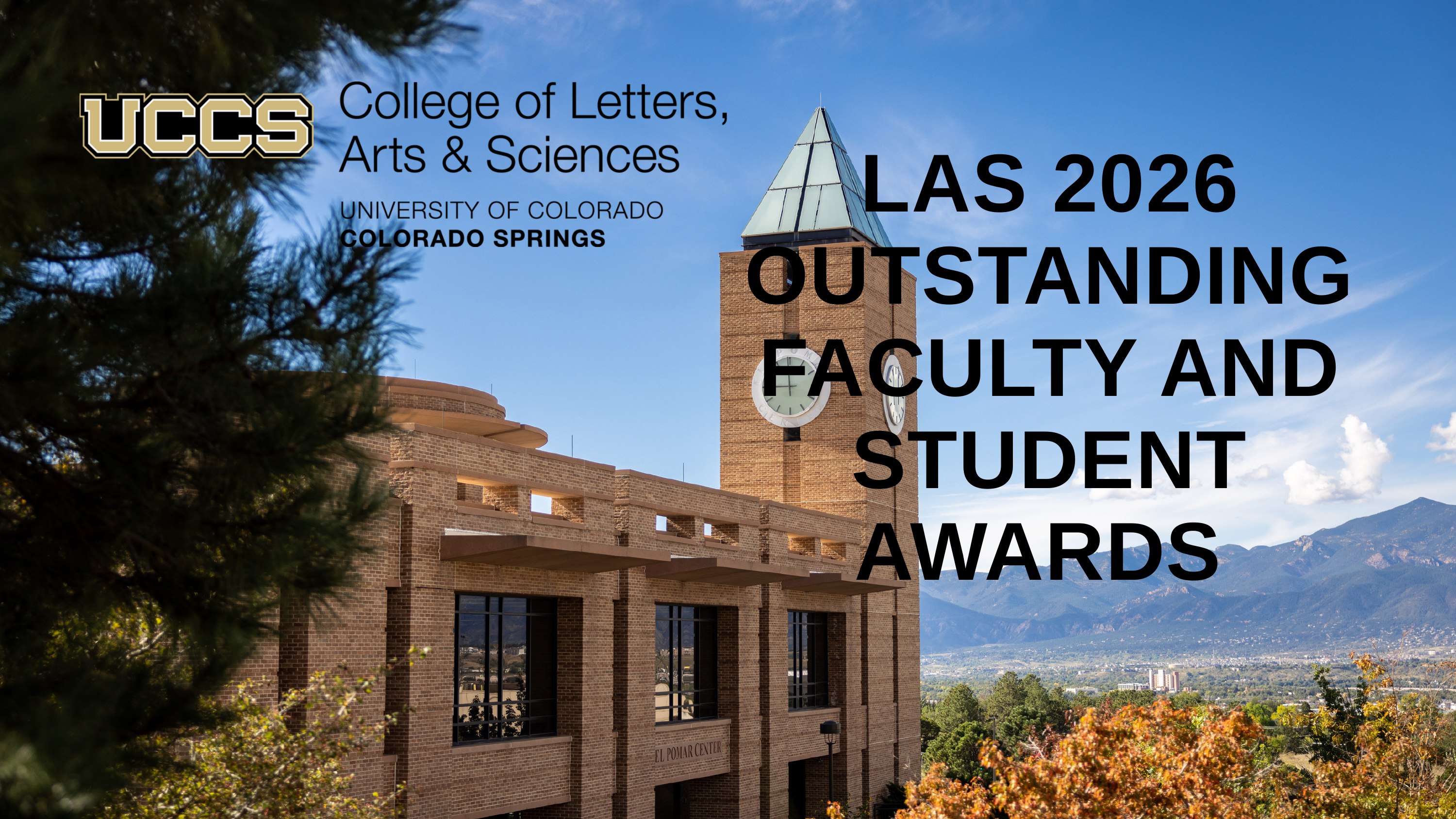

LAS 2026
OUTSTANDING FACULTY AND STUDENT AWARDS